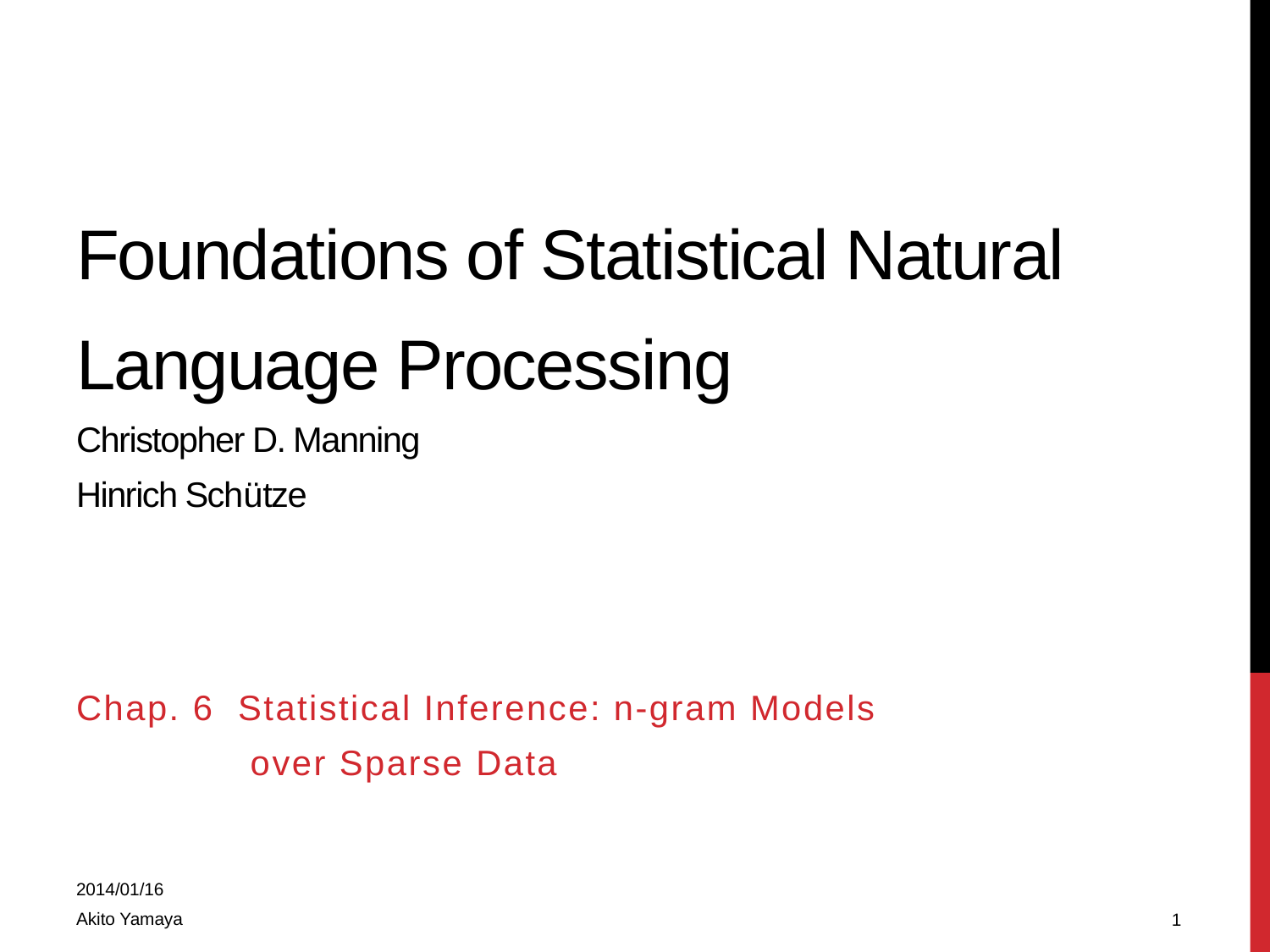

# Foundations of Statistical Natural Language Processing Christopher D. Manning Hinrich Schütze
Chap. 6  Statistical Inference: n-gram Models  		    over Sparse Data
2014/01/16
1
Akito Yamaya